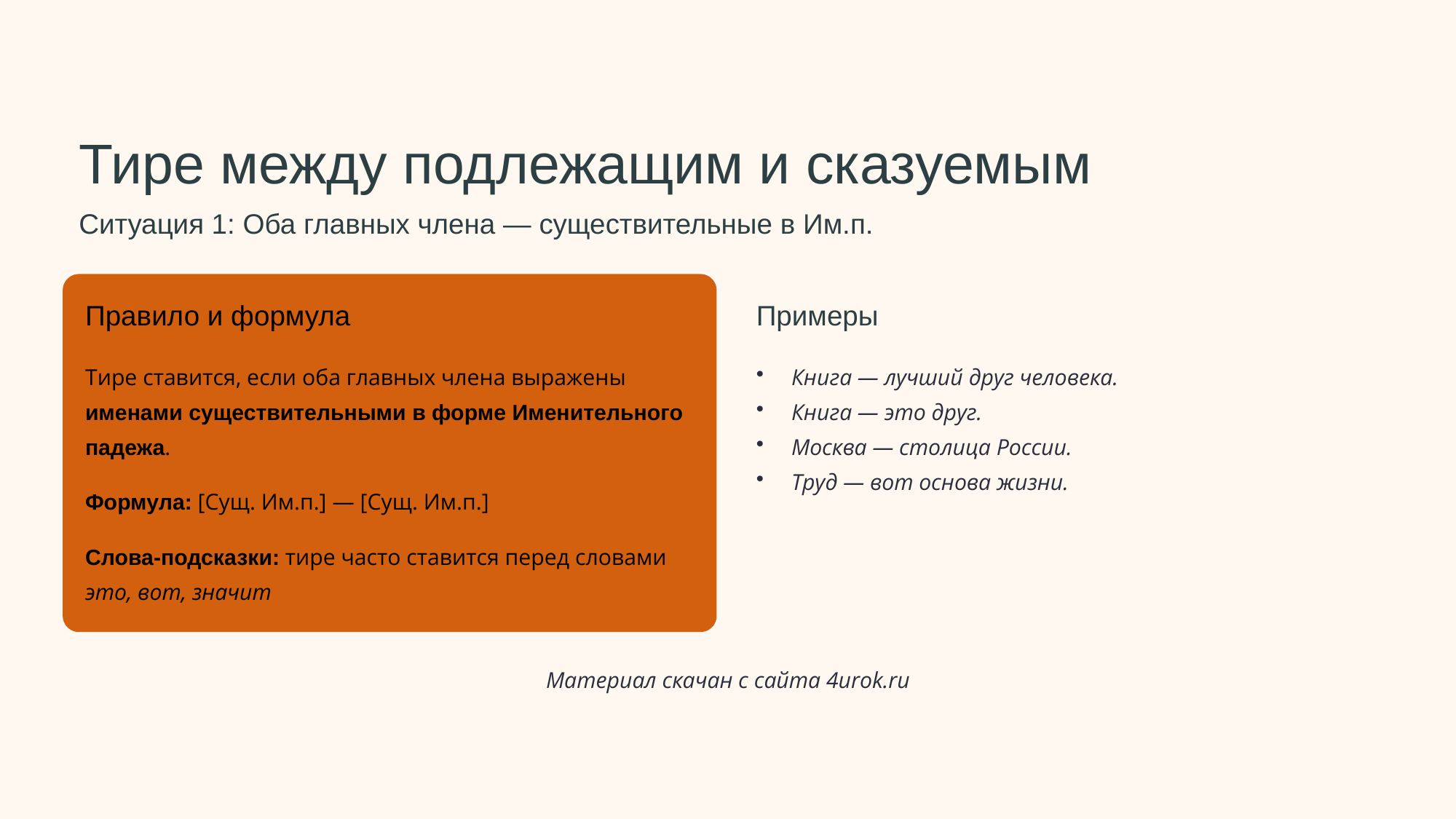

Тире между подлежащим и сказуемым
Ситуация 1: Оба главных члена — существительные в Им.п.

Правило и формула
Примеры
Тире ставится, если оба главных члена выражены именами существительными в форме Именительного падежа.
Формула: [Сущ. Им.п.] — [Сущ. Им.п.]
Слова-подсказки: тире часто ставится перед словами это, вот, значит
Книга — лучший друг человека.
Книга — это друг.
Москва — столица России.
Труд — вот основа жизни.
Материал скачан с сайта 4urok.ru